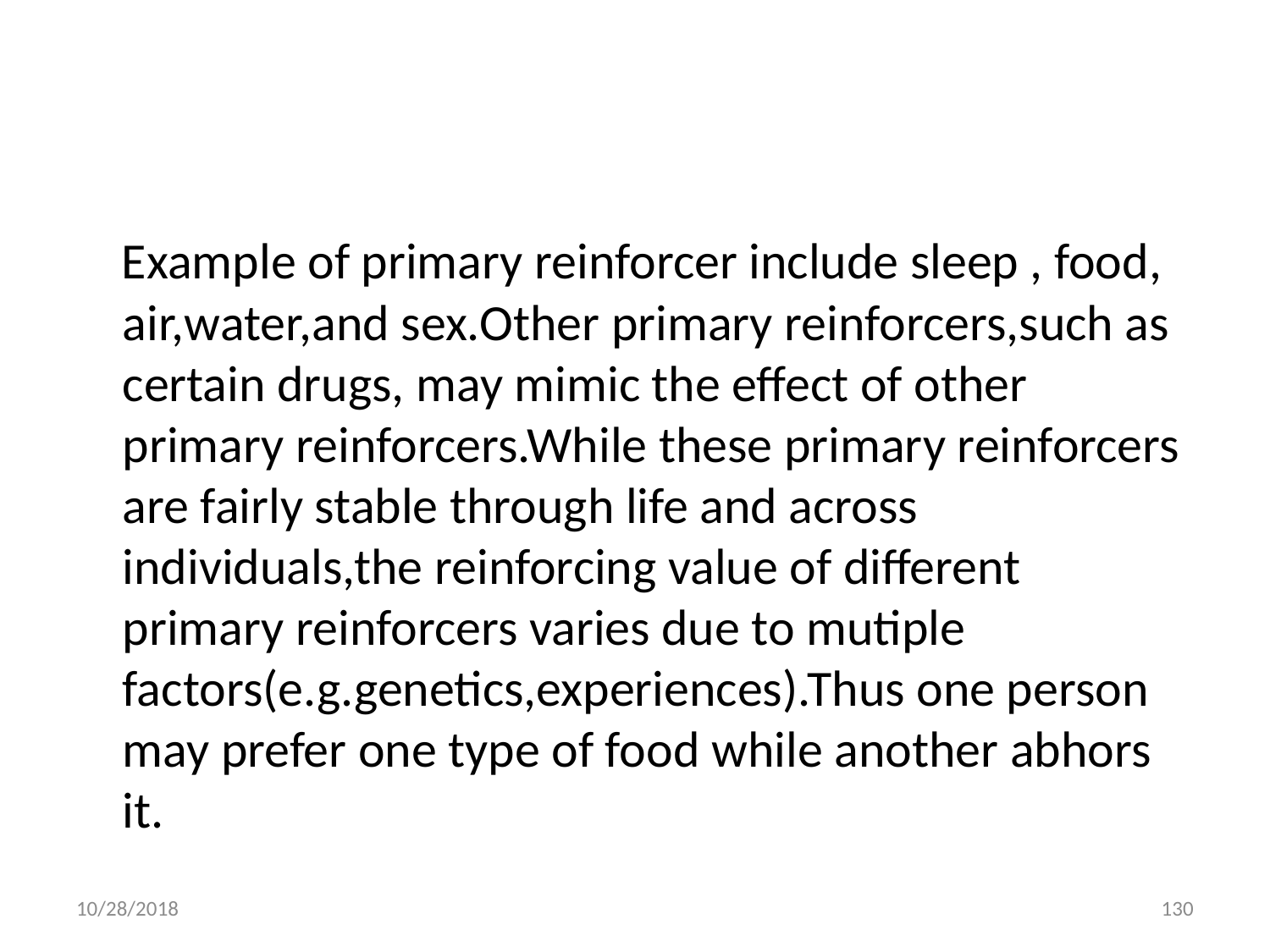

#
    Example of primary reinforcer include sleep , food, air,water,and sex.Other primary reinforcers,such as certain drugs, may mimic the effect of other primary reinforcers.While these primary reinforcers are fairly stable through life and across individuals,the reinforcing value of different primary reinforcers varies due to mutiple factors(e.g.genetics,experiences).Thus one person may prefer one type of food while another abhors it.
10/28/2018
130